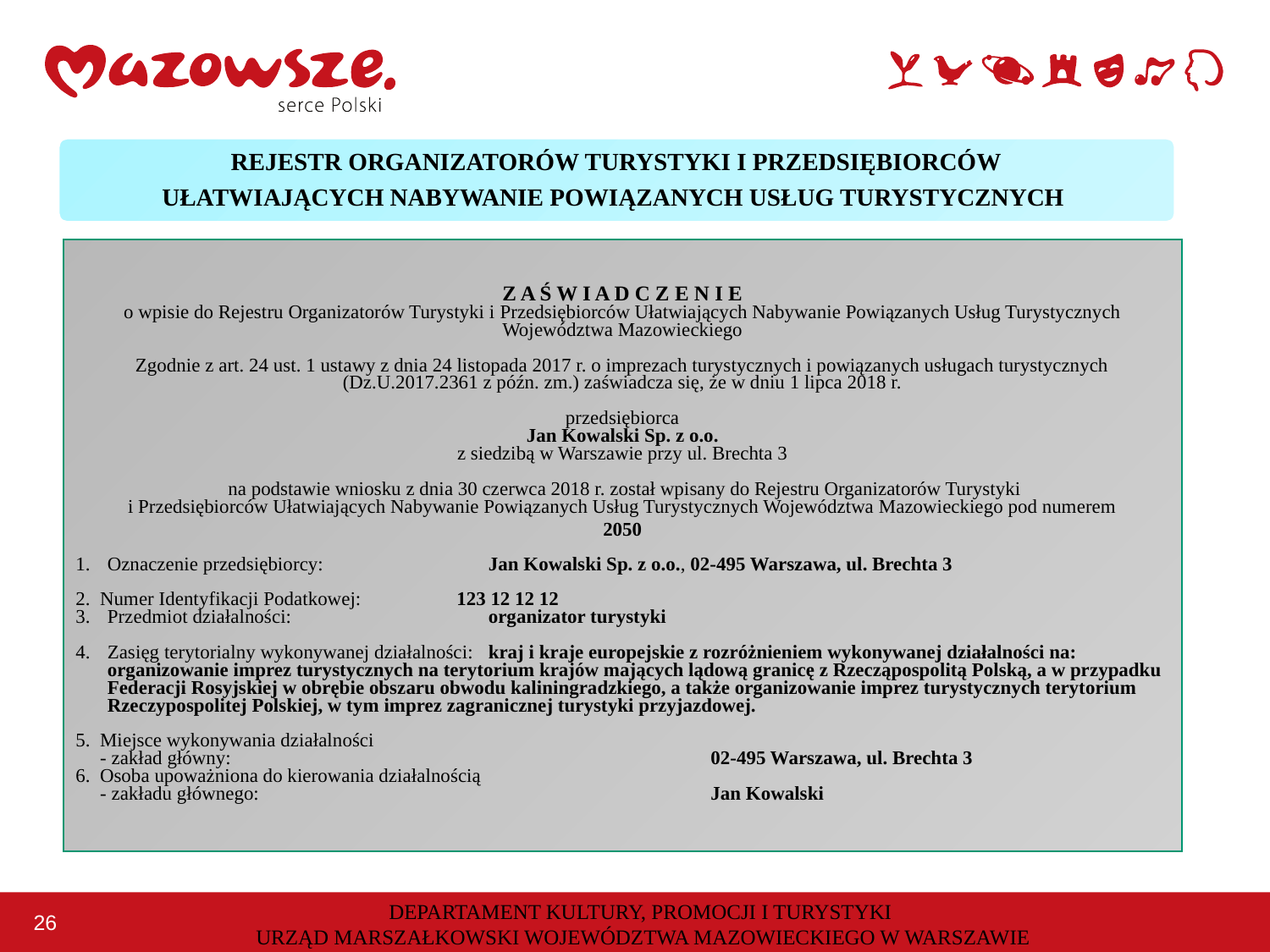

REJESTR ORGANIZATORÓW TURYSTYKI I PRZEDSIĘBIORCÓW
UŁATWIAJĄCYCH NABYWANIE POWIĄZANYCH USŁUG TURYSTYCZNYCH

Z A Ś W I A D C Z E N I E
o wpisie do Rejestru Organizatorów Turystyki i Przedsiębiorców Ułatwiających Nabywanie Powiązanych Usług Turystycznych Województwa Mazowieckiego

Zgodnie z art. 24 ust. 1 ustawy z dnia 24 listopada 2017 r. o imprezach turystycznych i powiązanych usługach turystycznych (Dz.U.2017.2361 z późn. zm.) zaświadcza się, że w dniu 1 lipca 2018 r.

przedsiębiorca
Jan Kowalski Sp. z o.o.
z siedzibą w Warszawie przy ul. Brechta 3

 na podstawie wniosku z dnia 30 czerwca 2018 r. został wpisany do Rejestru Organizatorów Turystyki
 i Przedsiębiorców Ułatwiających Nabywanie Powiązanych Usług Turystycznych Województwa Mazowieckiego pod numerem
2050

Oznaczenie przedsiębiorcy: 		Jan Kowalski Sp. z o.o., 02-495 Warszawa, ul. Brechta 3

2.  Numer Identyfikacji Podatkowej: 	123 12 12 12
Przedmiot działalności: 		organizator turystyki

Zasięg terytorialny wykonywanej działalności:   kraj i kraje europejskie z rozróżnieniem wykonywanej działalności na: organizowanie imprez turystycznych na terytorium krajów mających lądową granicę z Rzecząpospolitą Polską, a w przypadku Federacji Rosyjskiej w obrębie obszaru obwodu kaliningradzkiego, a także organizowanie imprez turystycznych terytorium Rzeczypospolitej Polskiej, w tym imprez zagranicznej turystyki przyjazdowej.

5.  Miejsce wykonywania działalności
     - zakład główny: 			 	02-495 Warszawa, ul. Brechta 3
6.  Osoba upoważniona do kierowania działalnością
     - zakładu głównego:				Jan Kowalski

DEPARTAMENT KULTURY, PROMOCJI I TURYSTYKI
URZĄD MARSZAŁKOWSKI WOJEWÓDZTWA MAZOWIECKIEGO W WARSZAWIE
26